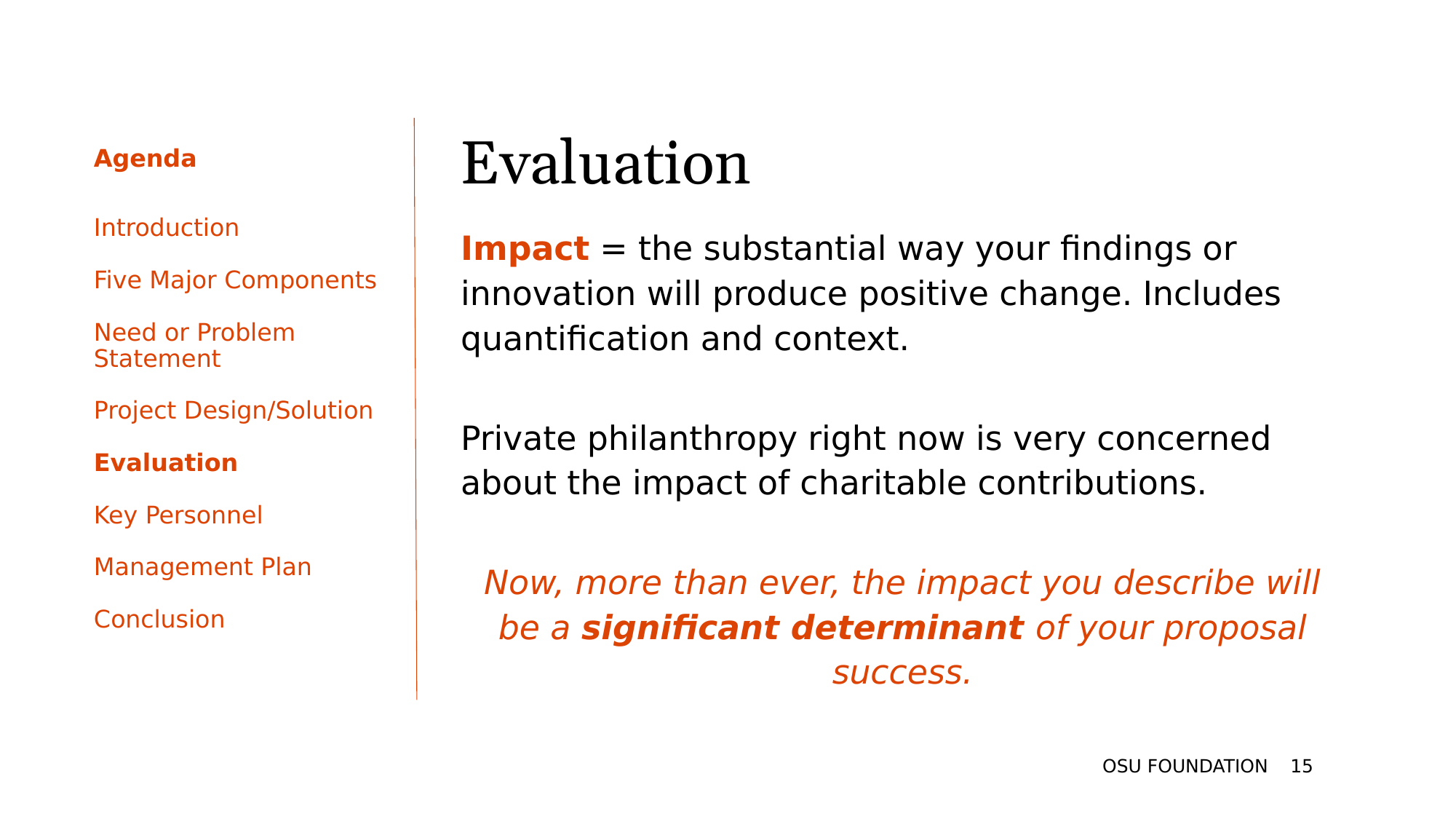

Evaluation
# Agenda
Introduction

Five Major Components

Need or Problem Statement

Project Design/Solution

Evaluation

Key Personnel

Management Plan

Conclusion
Impact = the substantial way your findings or innovation will produce positive change. Includes quantification and context.

Private philanthropy right now is very concerned about the impact of charitable contributions.

Now, more than ever, the impact you describe will be a significant determinant of your proposal success.
OSU FOUNDATION
15